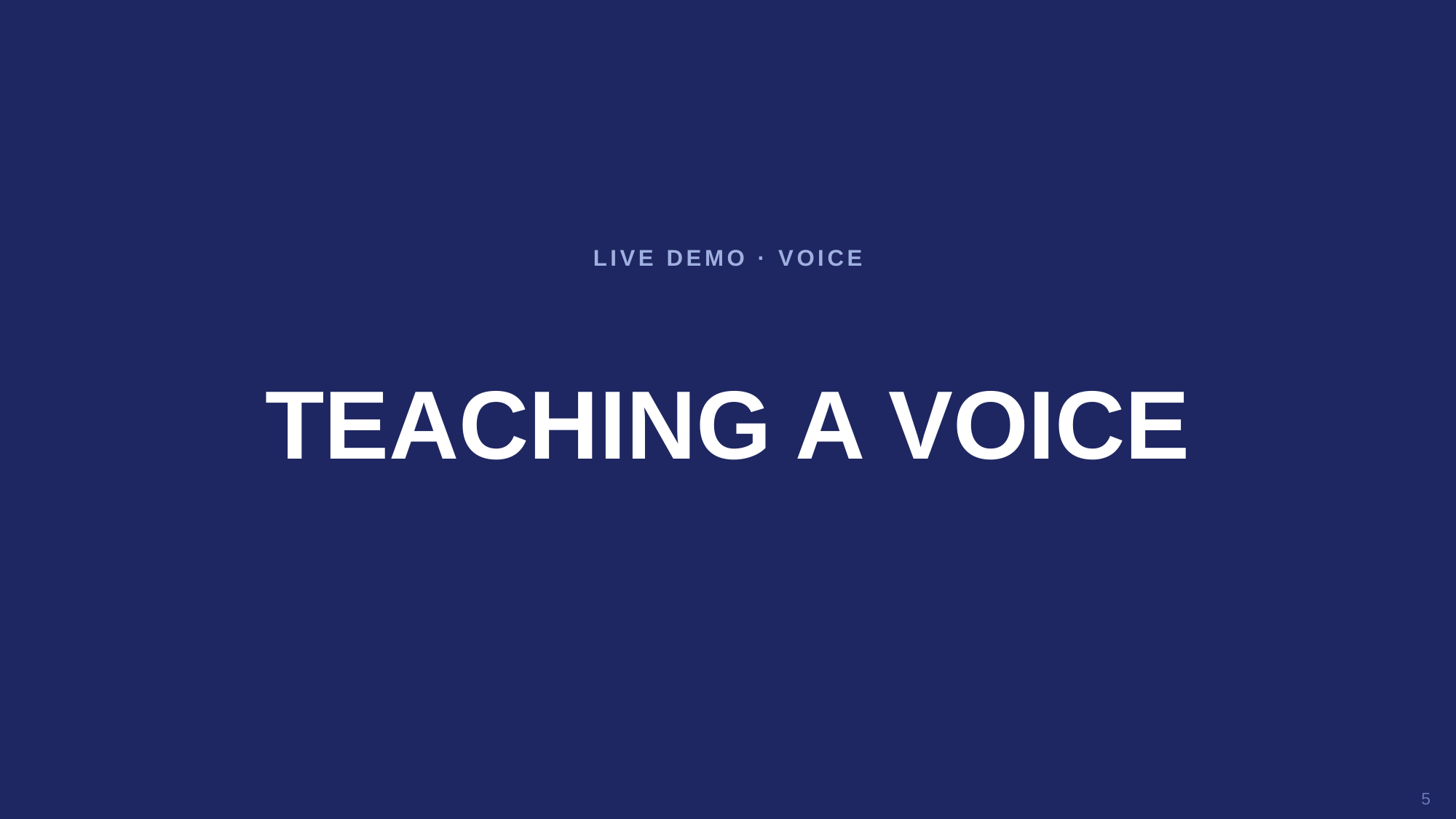

LIVE DEMO · VOICE
TEACHING A VOICE
5